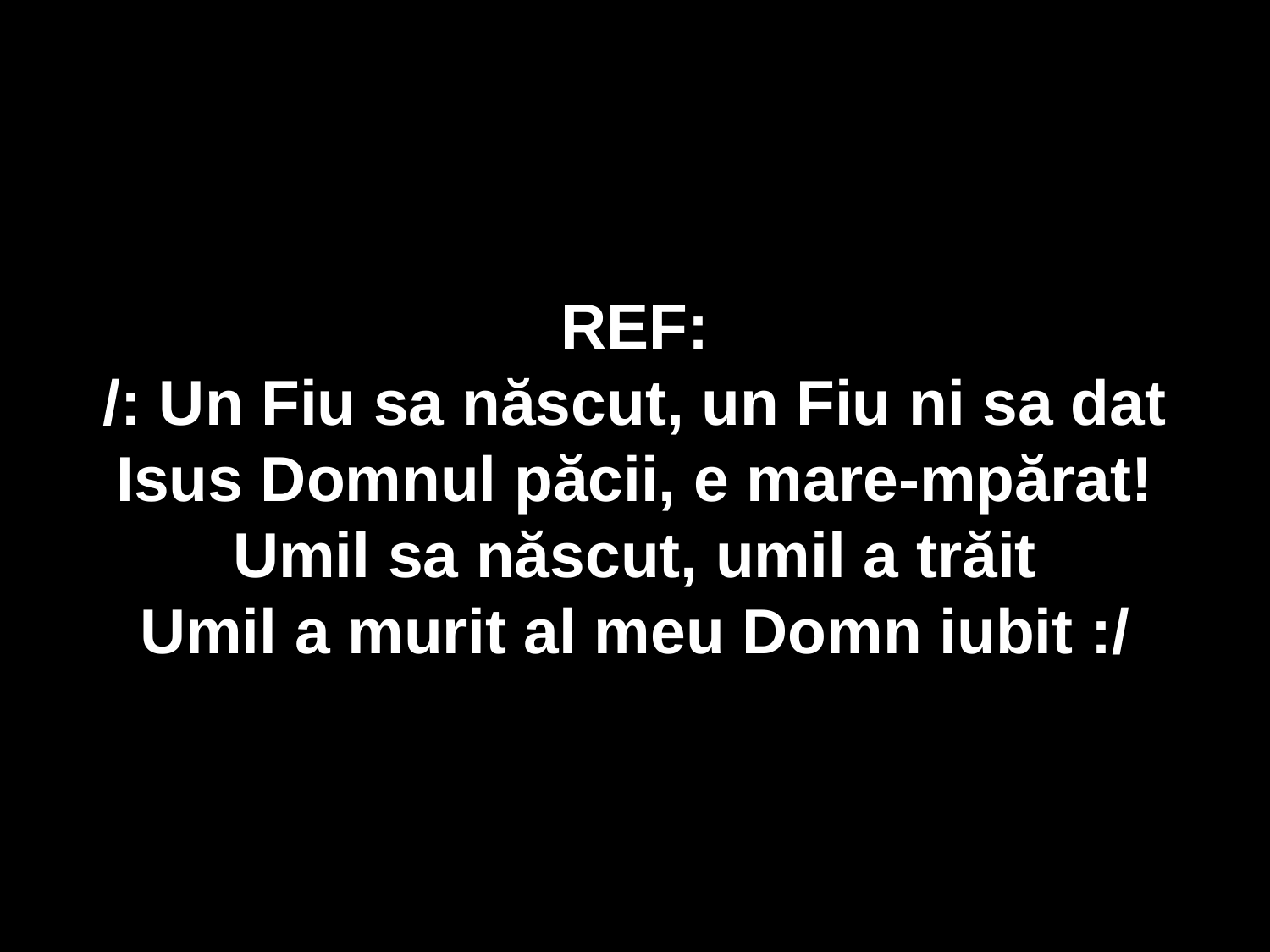

REF:
/: Un Fiu sa născut, un Fiu ni sa dat
Isus Domnul păcii, e mare-mpărat!
Umil sa născut, umil a trăit
Umil a murit al meu Domn iubit :/